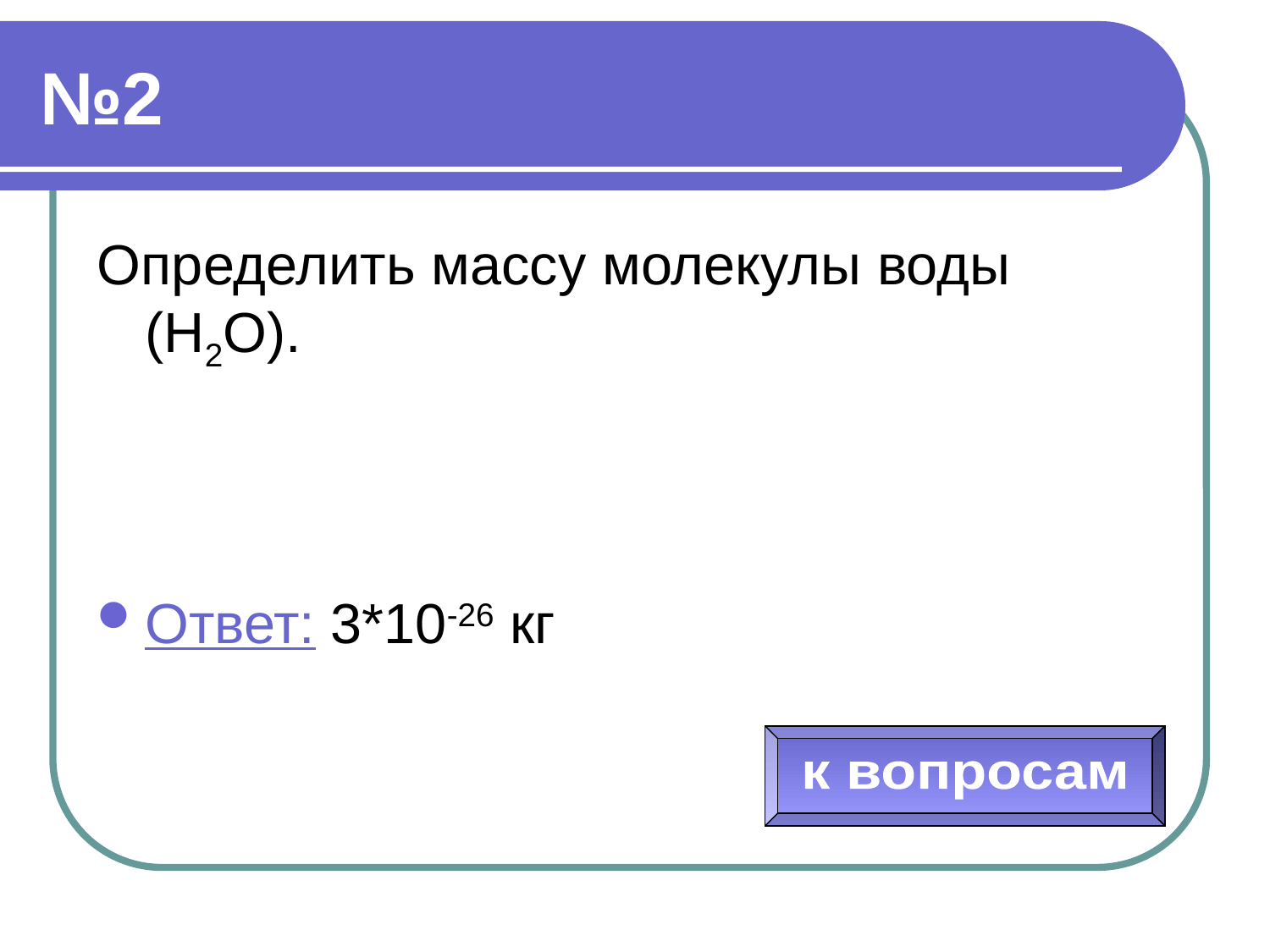

# №2
Определить массу молекулы воды (Н2О).

Ответ: 3*10-26 кг

к вопросам